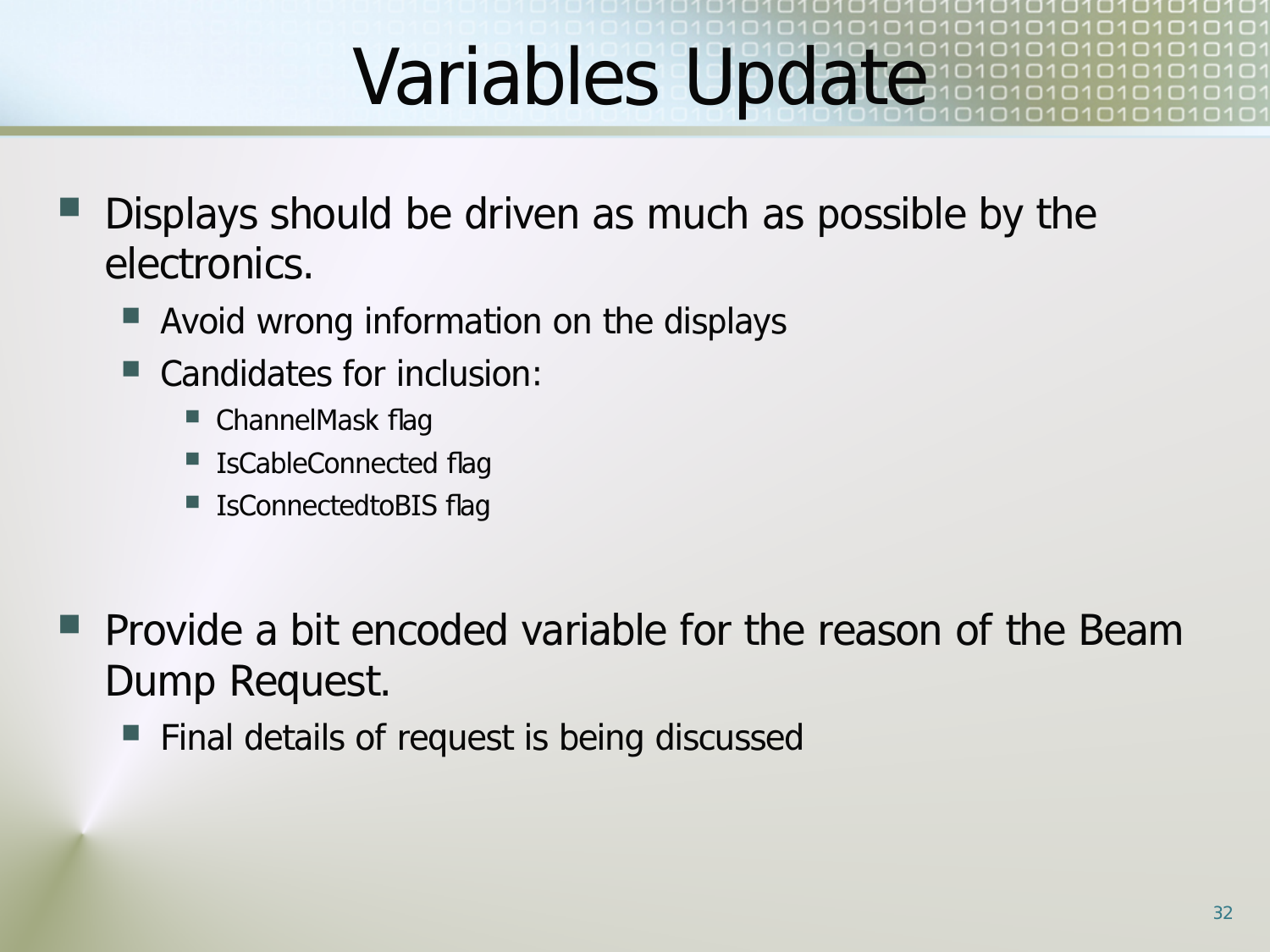

# Variables Update
Displays should be driven as much as possible by the electronics.
Avoid wrong information on the displays
Candidates for inclusion:
ChannelMask flag
IsCableConnected flag
IsConnectedtoBIS flag

Provide a bit encoded variable for the reason of the Beam Dump Request.
Final details of request is being discussed
32